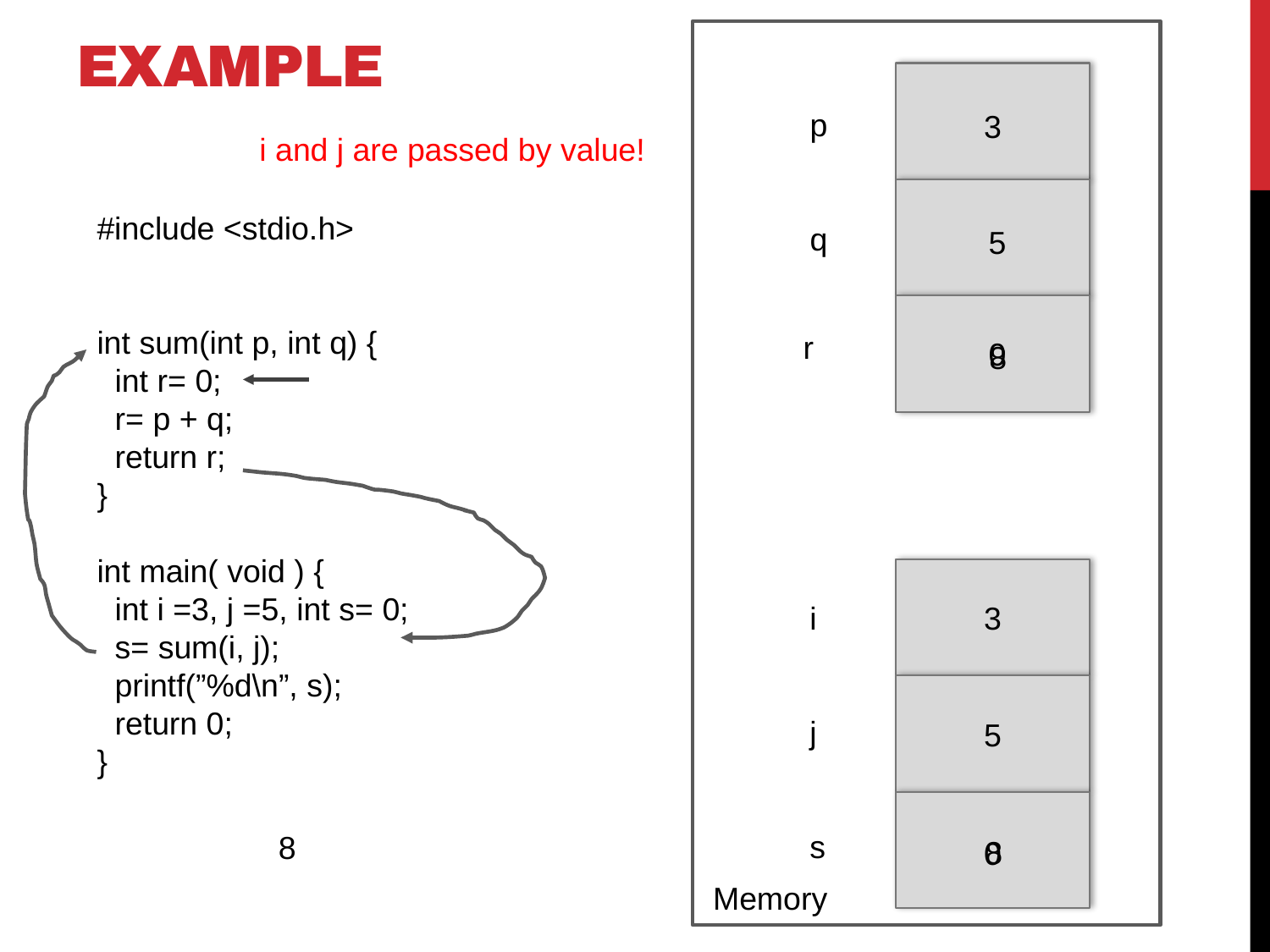

# example

Memory

p

q
3
i and j are passed by value!
#include <stdio.h>

int sum(int p, int q) {
  int r= 0;
  r= p + q;
  return r;
}

int main( void ) {
  int i =3, j =5, int s= 0;
  s= sum(i, j);
  printf(”%d\n”, s);
  return 0;
}
5

r
0
8

3
5
i

j

s

8
8
0